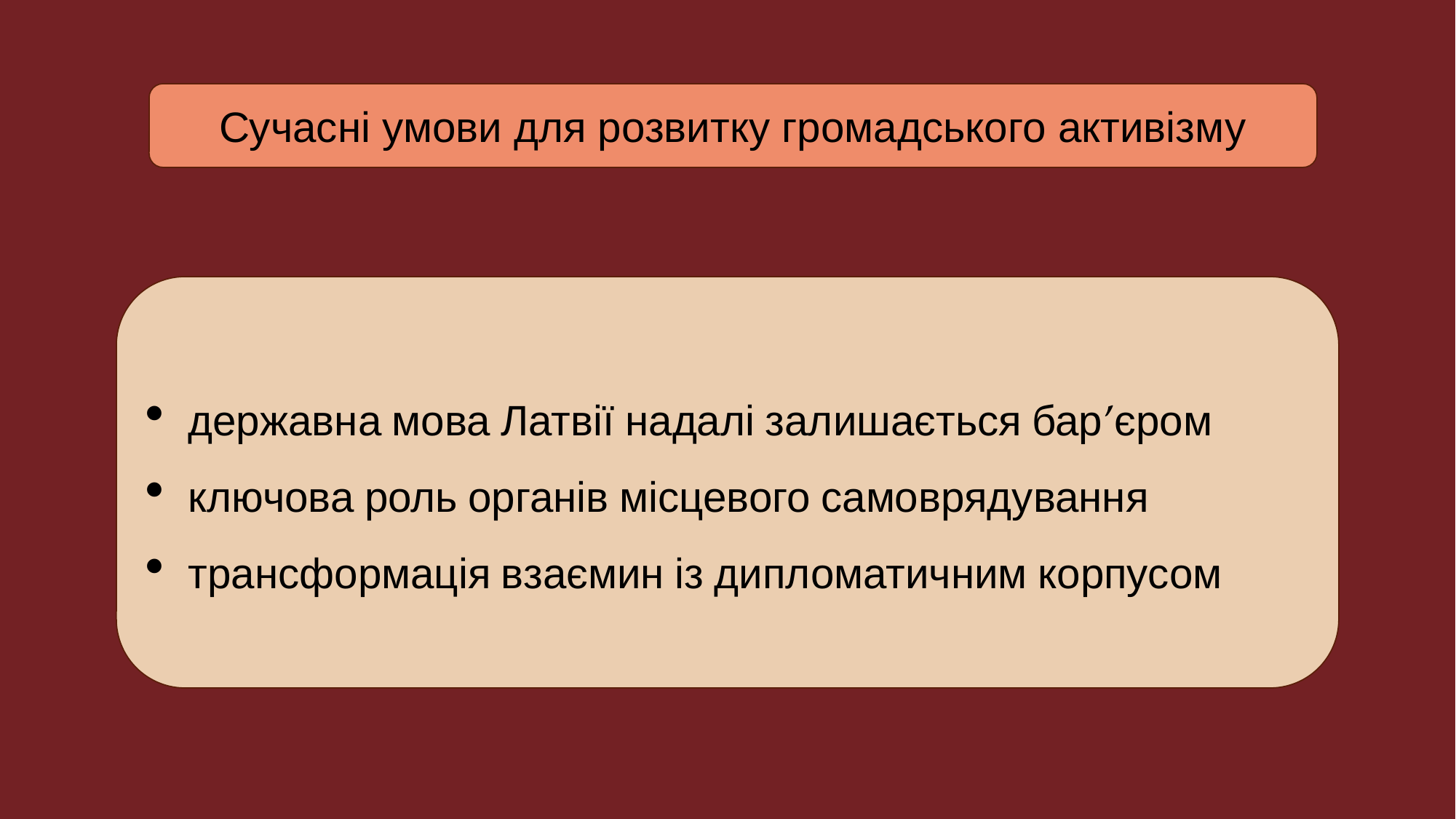

Сучасні умови для розвитку громадського активізму
державна мова Латвії надалі залишається бар’єром
ключова роль органів місцевого самоврядування
трансформація взаємин із дипломатичним корпусом